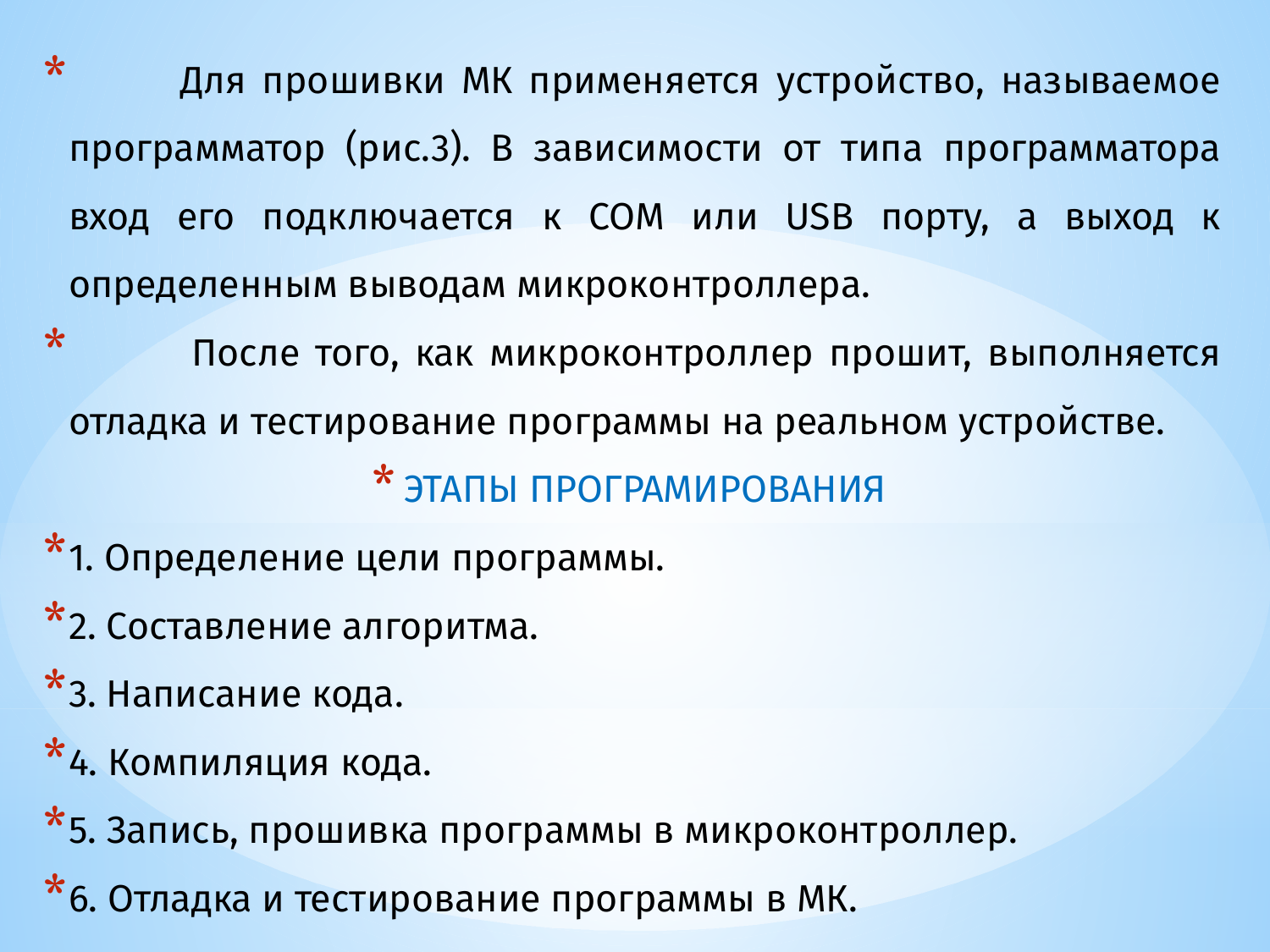

Для прошивки МК применяется устройство, называемое программатор (рис.3). В зависимости от типа программатора вход его подключается к COM или USB порту, а выход к определенным выводам микроконтроллера.
        После того, как микроконтроллер прошит, выполняется отладка и тестирование программы на реальном устройстве.
ЭТАПЫ ПРОГРАМИРОВАНИЯ
1. Определение цели программы.
2. Составление алгоритма.
3. Написание кода.
4. Компиляция кода.
5. Запись, прошивка программы в микроконтроллер.
6. Отладка и тестирование программы в МК.